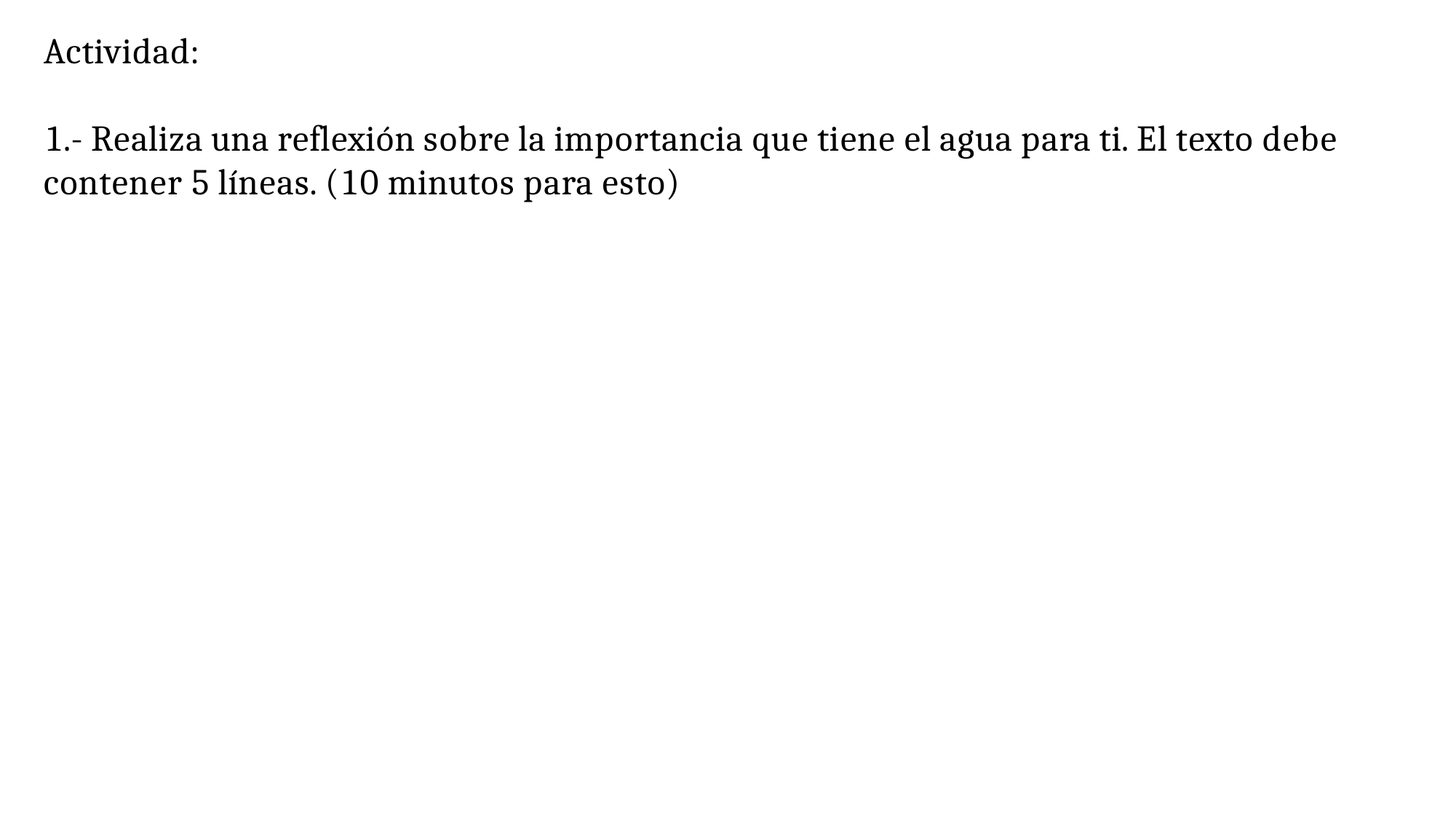

Actividad:

1.- Realiza una reflexión sobre la importancia que tiene el agua para ti. El texto debe contener 5 líneas. (10 minutos para esto)